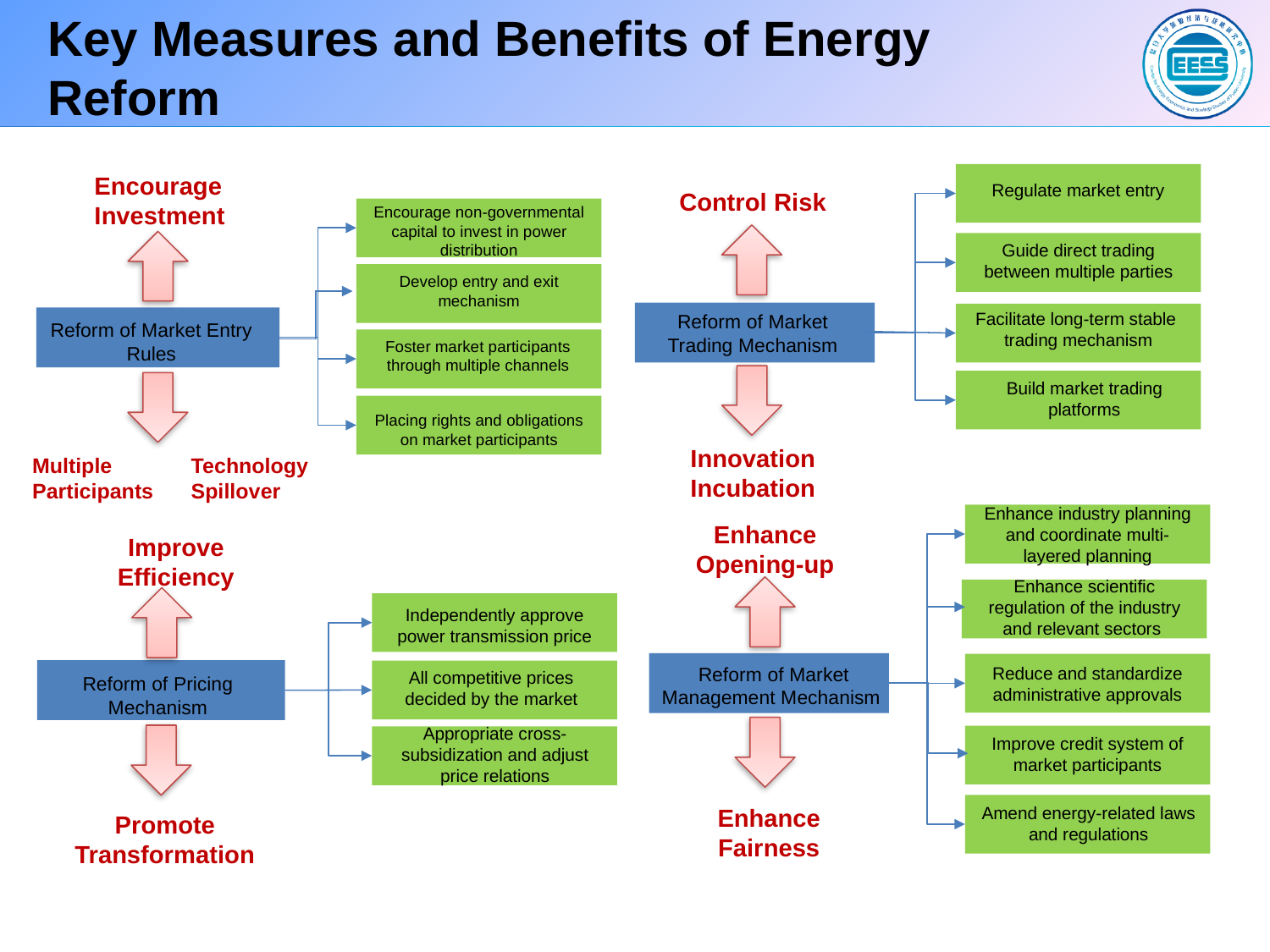

# Key Measures and Benefits of Energy Reform
Encourage Investment

Regulate market entry
Control Risk
Encourage non-governmental capital to invest in power distribution

Guide direct trading between multiple parties

Develop entry and exit mechanism
Facilitate long-term stable  trading mechanism

Reform of Market Trading Mechanism

Reform of Market Entry Rules

Foster market participants through multiple channels

Build market trading platforms

Placing rights and obligations on market participants
Innovation Incubation
Multiple Participants
Technology Spillover
Enhance industry planning and coordinate multi-layered planning

Enhance Opening-up
Improve Efficiency
Enhance scientific regulation of the industry and relevant sectors

Independently approve power transmission price

Reform of Market Management Mechanism
Reduce and standardize administrative approvals

All competitive prices decided by the market
Reform of Pricing Mechanism
Appropriate cross-subsidization and adjust price relations

Improve credit system of market participants

Enhance Fairness
Amend energy-related laws and regulations
Promote Transformation